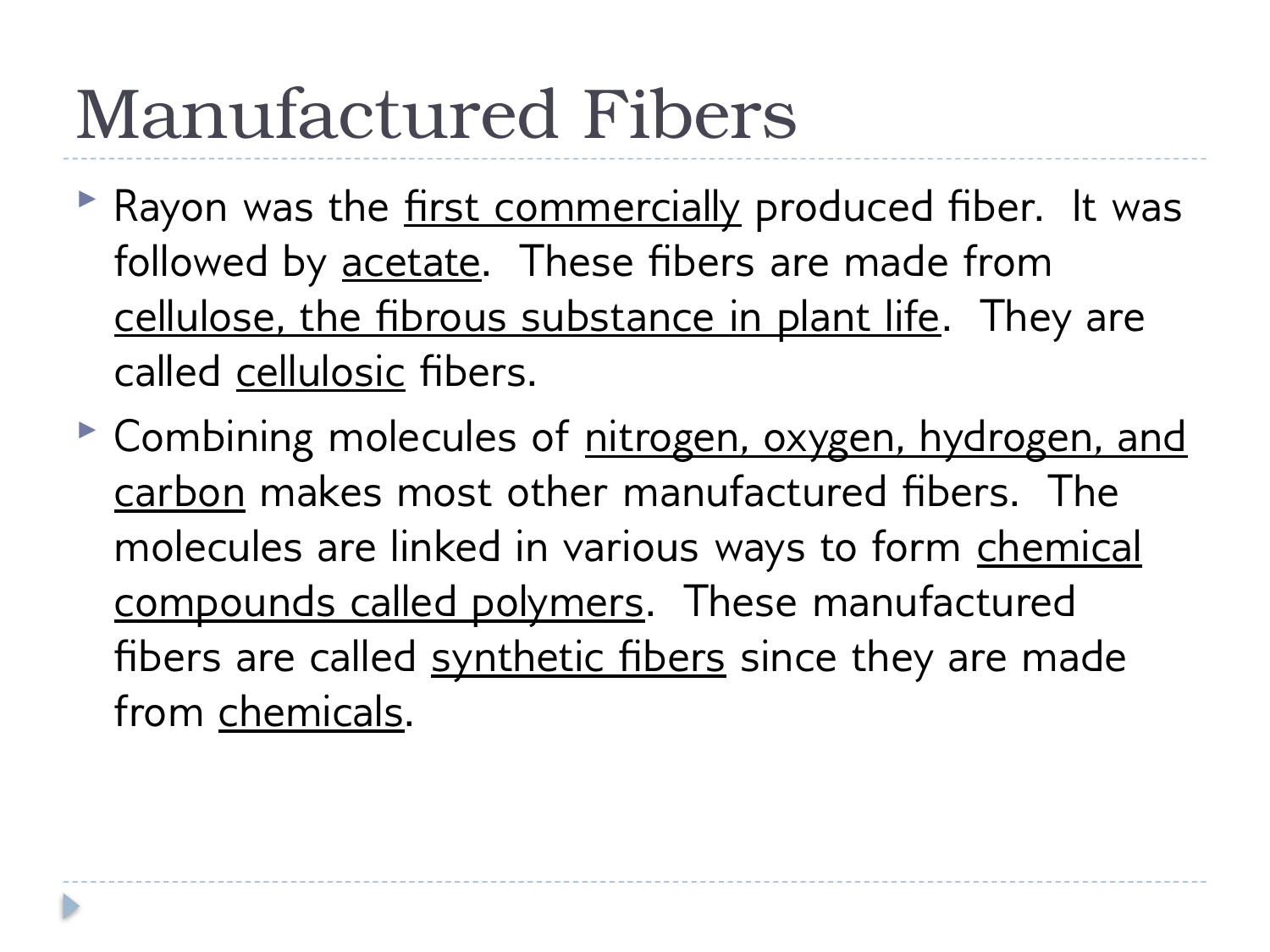

# Manufactured Fibers
Rayon was the first commercially produced fiber.  It was followed by acetate.  These fibers are made from cellulose, the fibrous substance in plant life.  They are called cellulosic fibers.
Combining molecules of nitrogen, oxygen, hydrogen, and carbon makes most other manufactured fibers.  The molecules are linked in various ways to form chemical compounds called polymers.  These manufactured fibers are called synthetic fibers since they are made from chemicals.